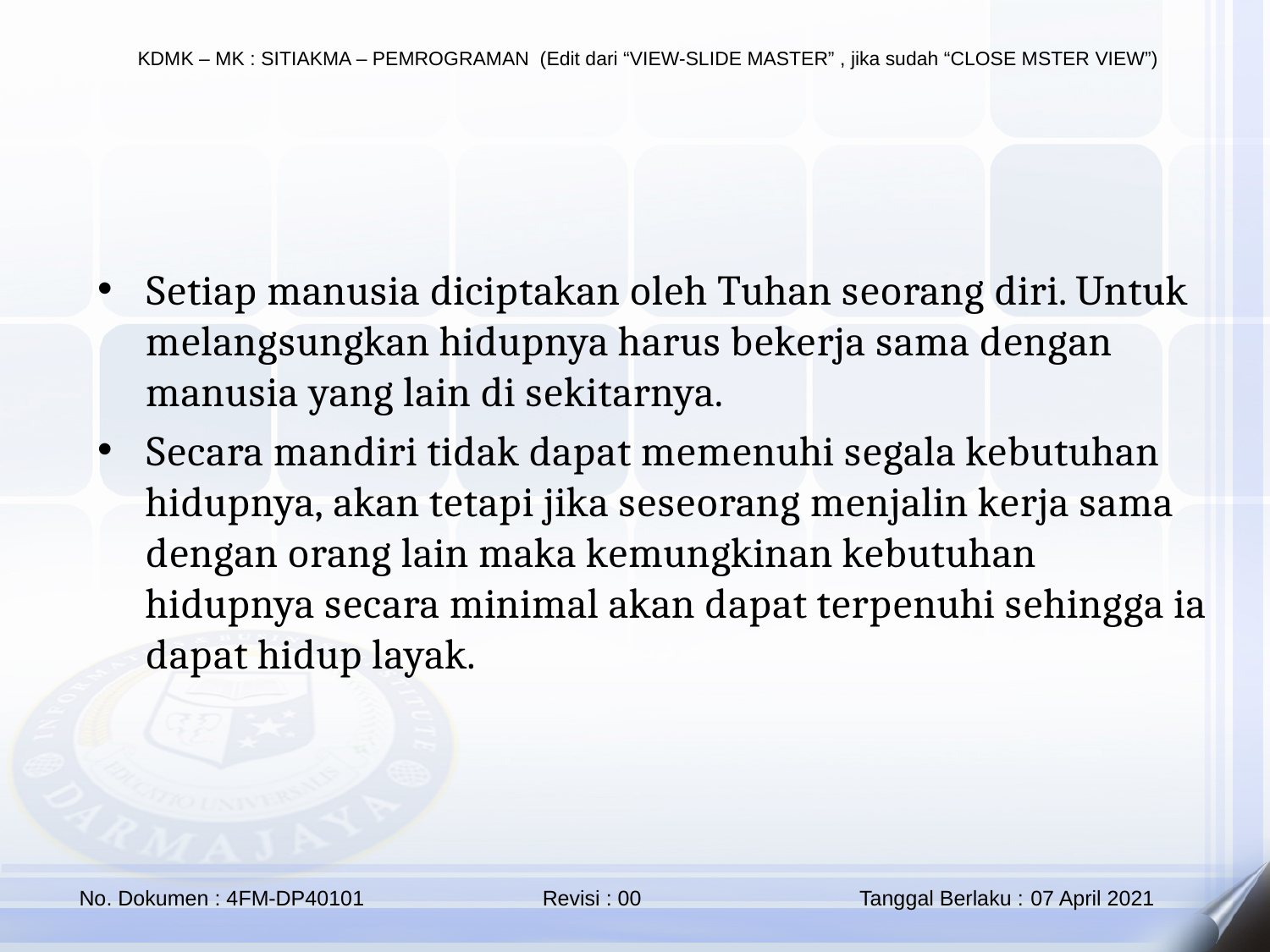

Setiap manusia diciptakan oleh Tuhan seorang diri. Untuk melangsungkan hidupnya harus bekerja sama dengan manusia yang lain di sekitarnya.
Secara mandiri tidak dapat memenuhi segala kebutuhan hidupnya, akan tetapi jika seseorang menjalin kerja sama dengan orang lain maka kemungkinan kebutuhan hidupnya secara minimal akan dapat terpenuhi sehingga ia dapat hidup layak.